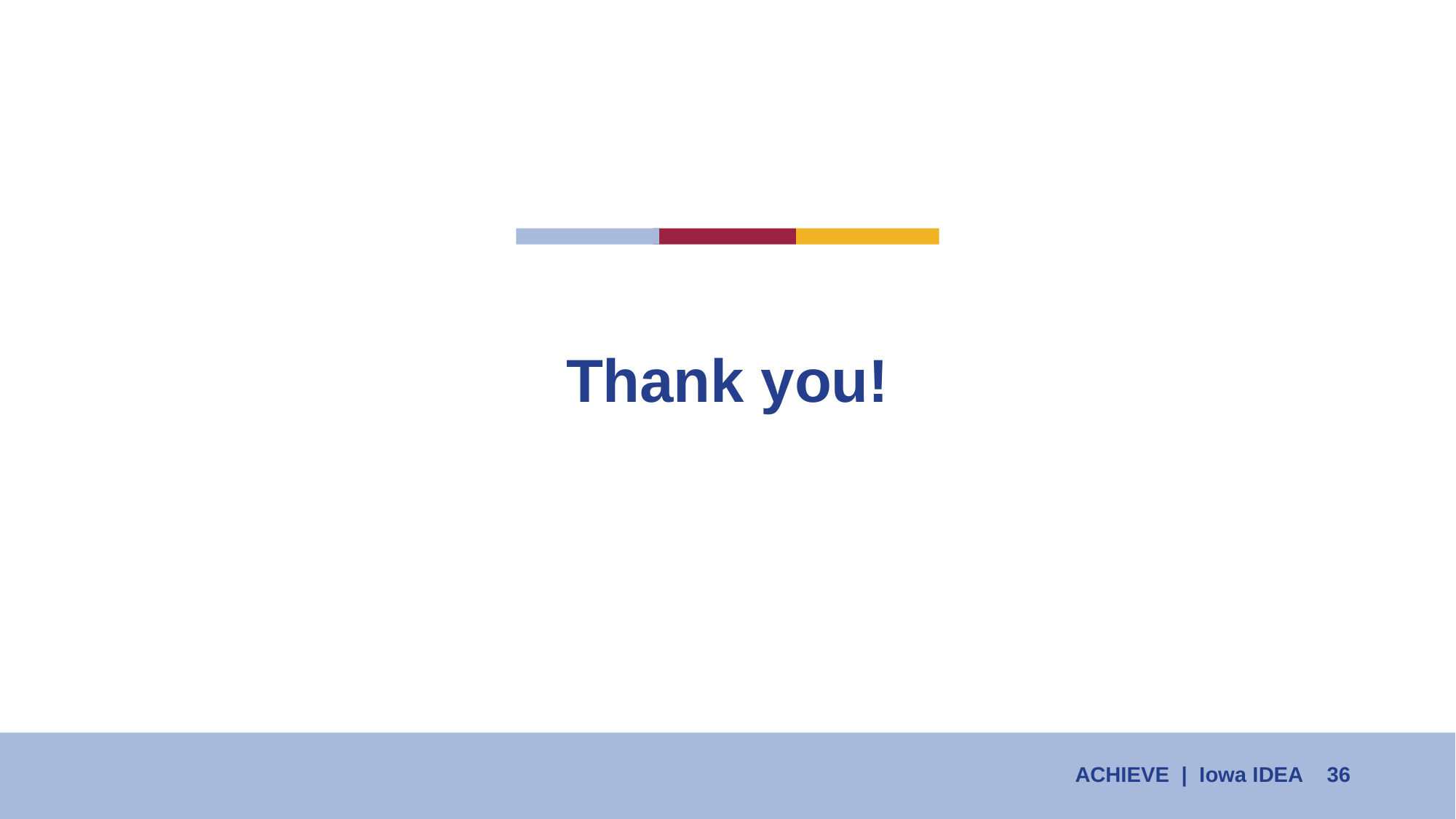

# Thank you!
ACHIEVE  |  Iowa IDEA    36